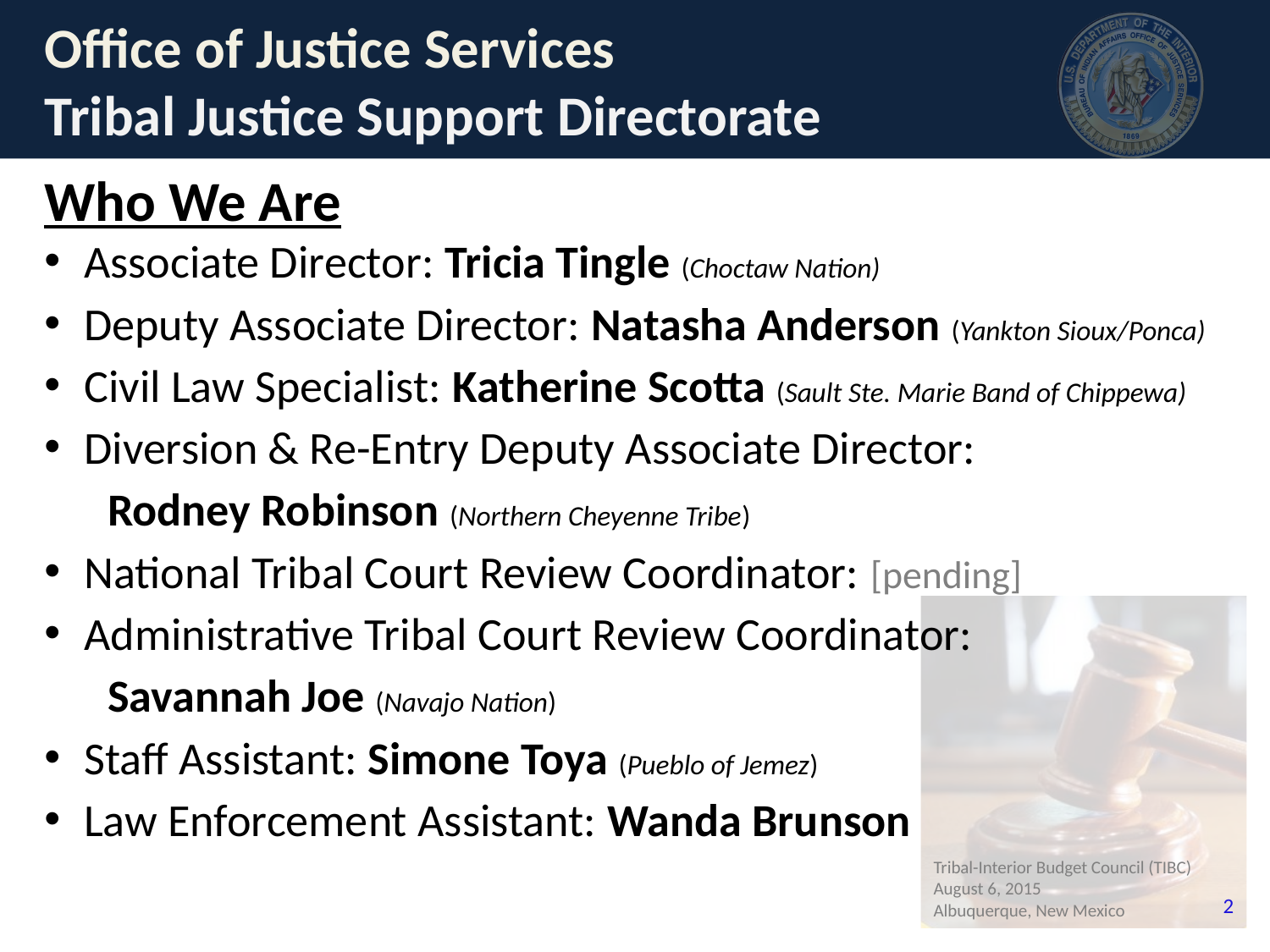

# Office of Justice Services Tribal Justice Support Directorate

Who We Are
Associate Director: Tricia Tingle (Choctaw Nation)
Deputy Associate Director: Natasha Anderson (Yankton Sioux/Ponca)
Civil Law Specialist: Katherine Scotta (Sault Ste. Marie Band of Chippewa)
Diversion & Re-Entry Deputy Associate Director:
Rodney Robinson (Northern Cheyenne Tribe)
National Tribal Court Review Coordinator: [pending]
Administrative Tribal Court Review Coordinator:
Savannah Joe (Navajo Nation)
Staff Assistant: Simone Toya (Pueblo of Jemez)
Law Enforcement Assistant: Wanda Brunson

Tribal-Interior Budget Council (TIBC)
August 6, 2015
Albuquerque, New Mexico
2